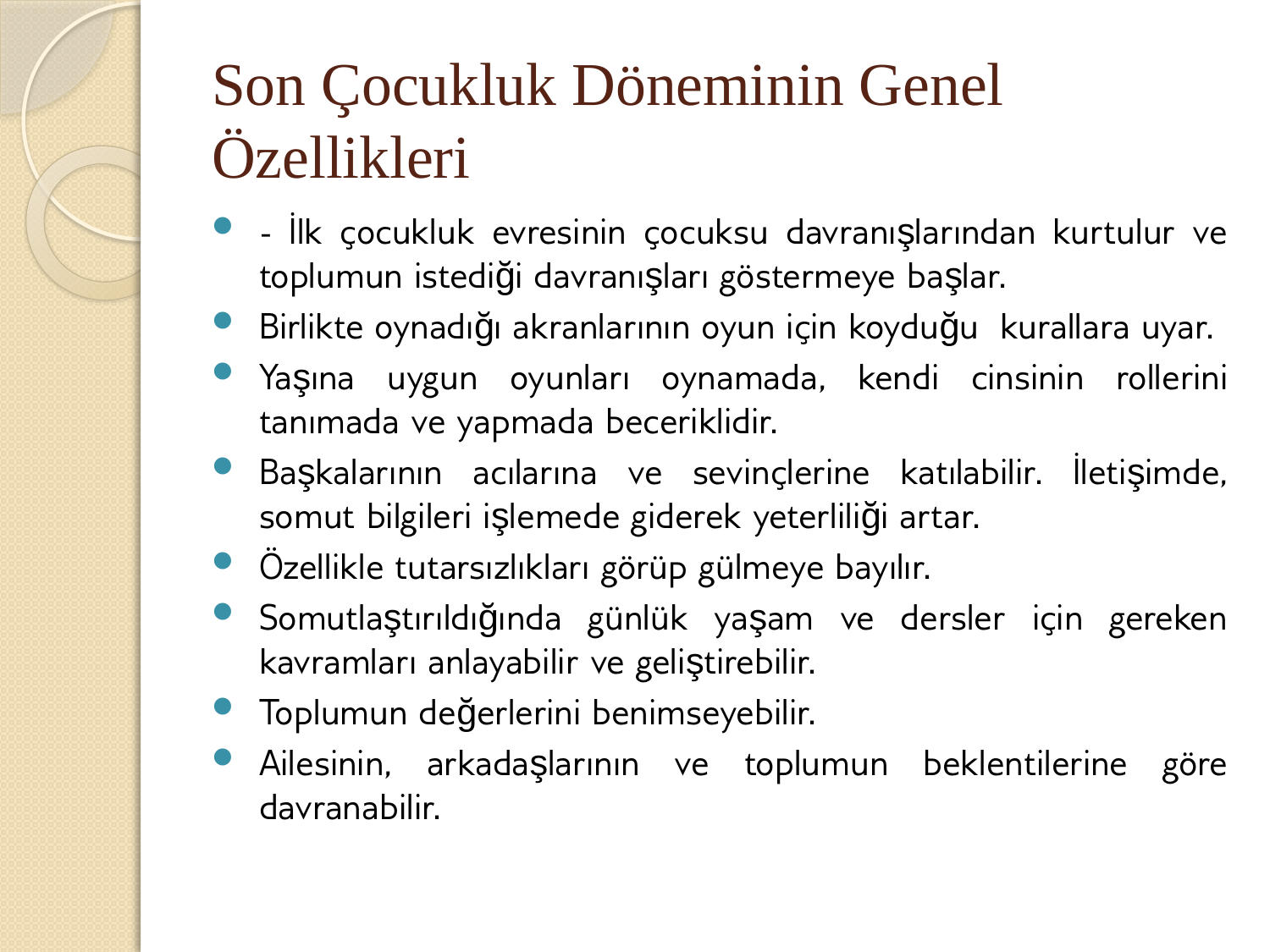

# Son Çocukluk Döneminin Genel Özellikleri
- İlk çocukluk evresinin çocuksu davranışlarından kurtulur ve toplumun istediği davranışları göstermeye başlar.
Birlikte oynadığı akranlarının oyun için koyduğu  kurallara uyar.
Yaşına uygun oyunları oynamada, kendi cinsinin rollerini tanımada ve yapmada beceriklidir.
Başkalarının acılarına ve sevinçlerine katılabilir. İletişimde, somut bilgileri işlemede giderek yeterliliği artar.
Özellikle tutarsızlıkları görüp gülmeye bayılır.
Somutlaştırıldığında günlük yaşam ve dersler için gereken kavramları anlayabilir ve geliştirebilir.
Toplumun değerlerini benimseyebilir.
Ailesinin, arkadaşlarının ve toplumun beklentilerine göre davranabilir.